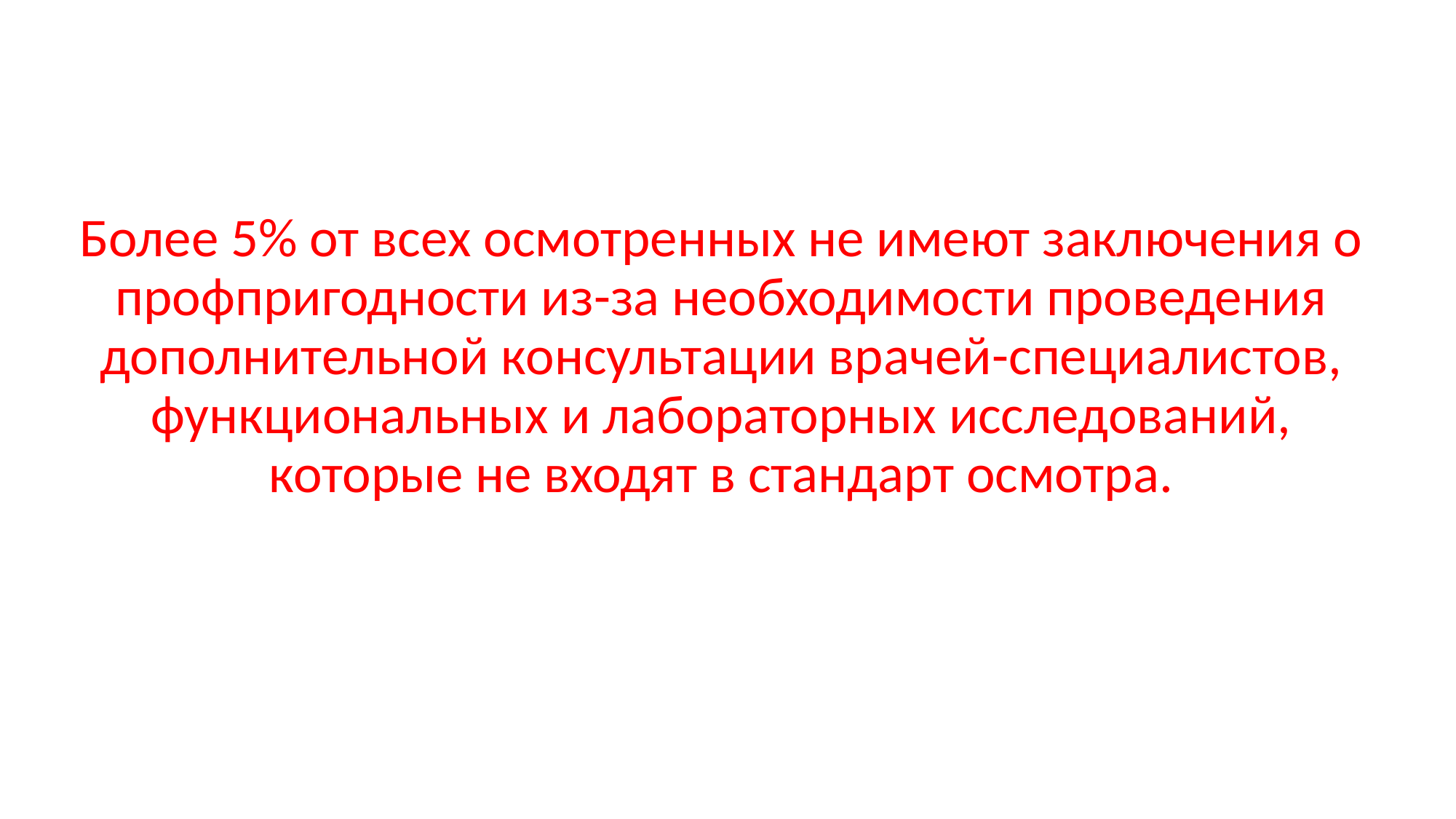

Более 5% от всех осмотренных не имеют заключения о профпригодности из-за необходимости проведения дополнительной консультации врачей-специалистов, функциональных и лабораторных исследований, которые не входят в стандарт осмотра.